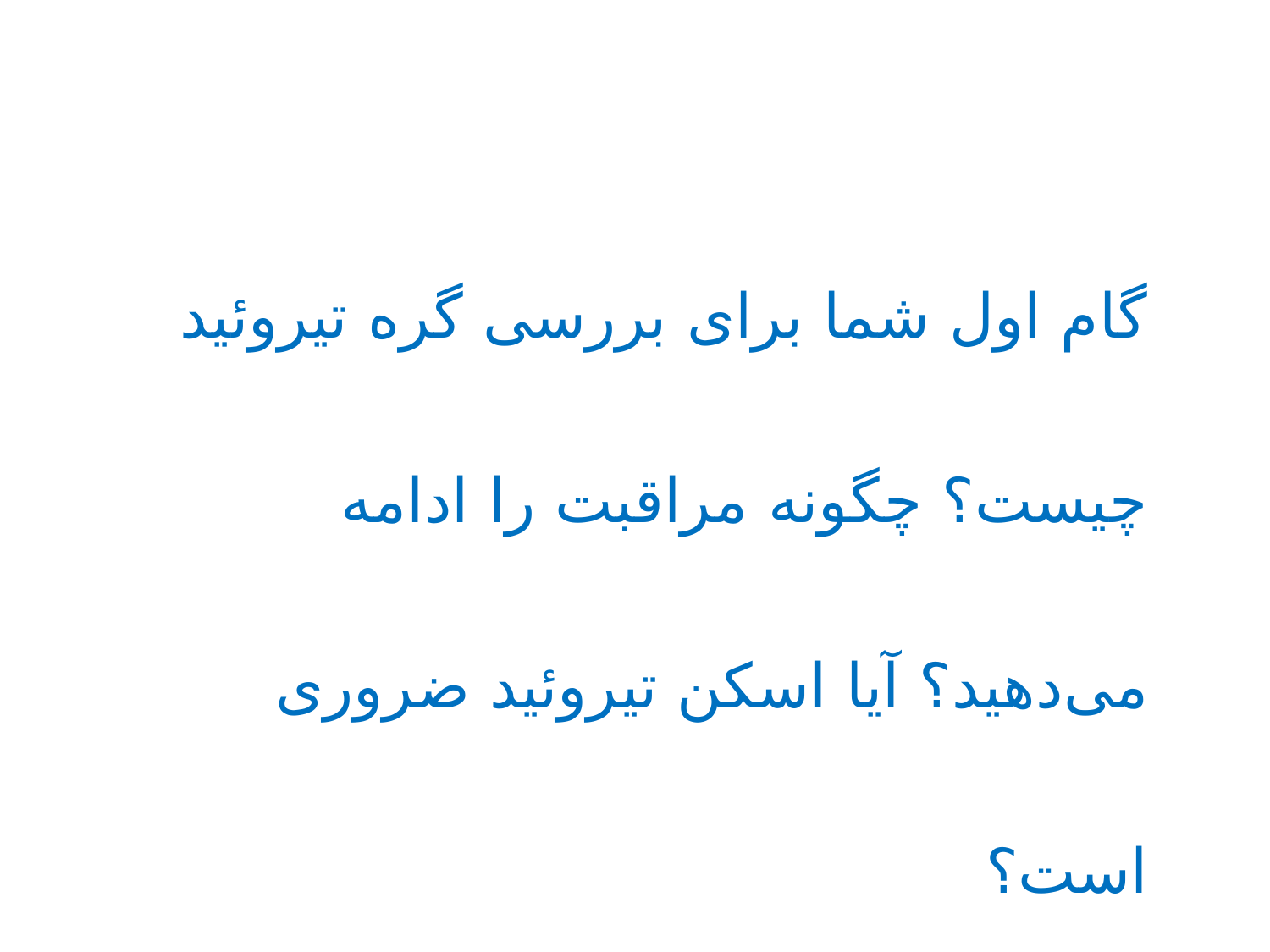

گام اول شما برای بررسی گره تیروئید چیست؟ چگونه مراقبت را ادامه می‌دهید؟ آیا اسکن تیروئید ضروری است؟